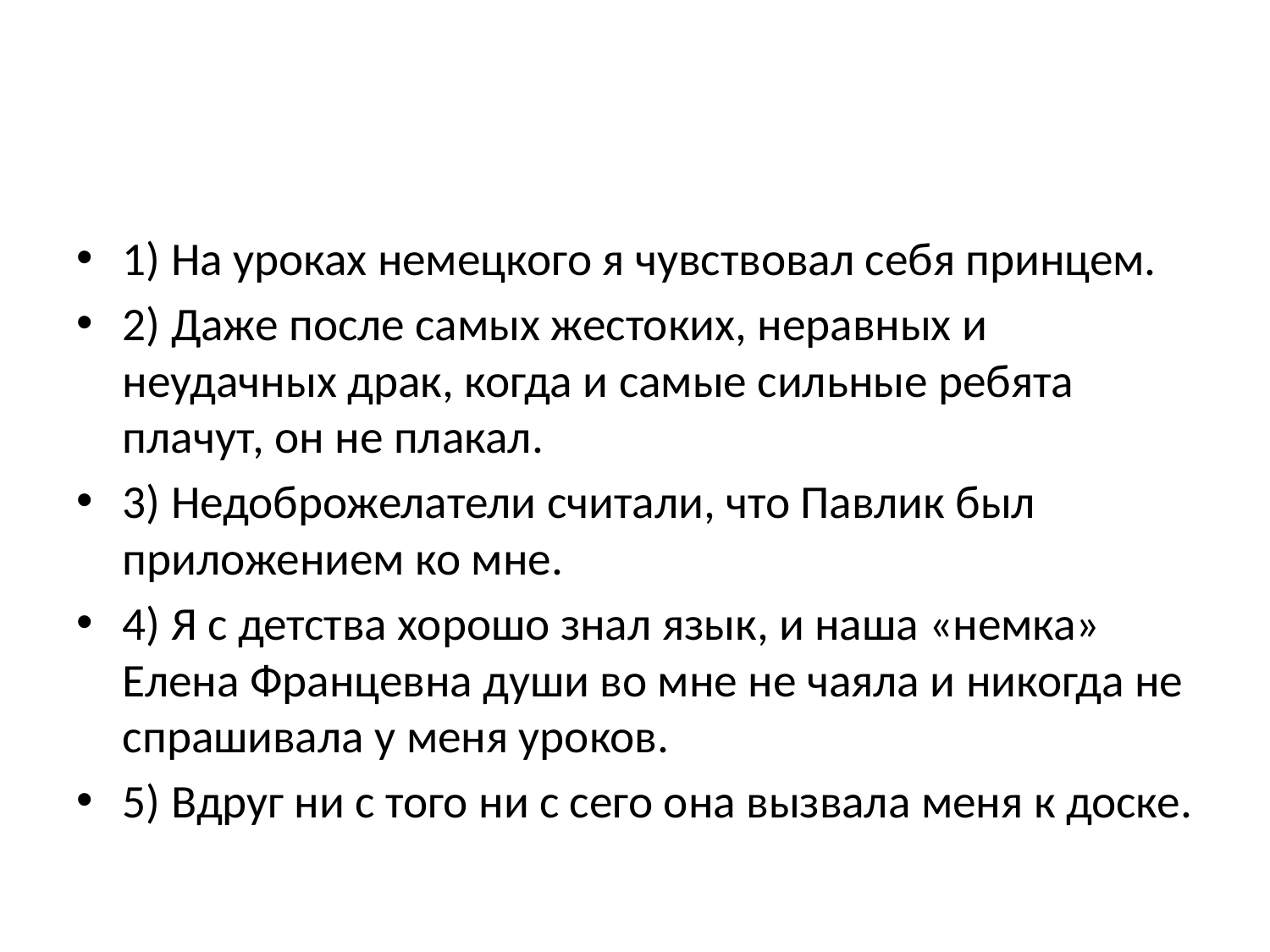

#
1) На уроках немецкого я чувствовал себя принцем.
2) Даже после самых жестоких, неравных и неудачных драк, когда и самые сильные ребята плачут, он не плакал.
3) Недоброжелатели считали, что Павлик был приложением ко мне.
4) Я с детства хорошо знал язык, и наша «немка» Елена Францевна души во мне не чаяла и никогда не спрашивала у меня уроков.
5) Вдруг ни с того ни с сего она вызвала меня к доске.